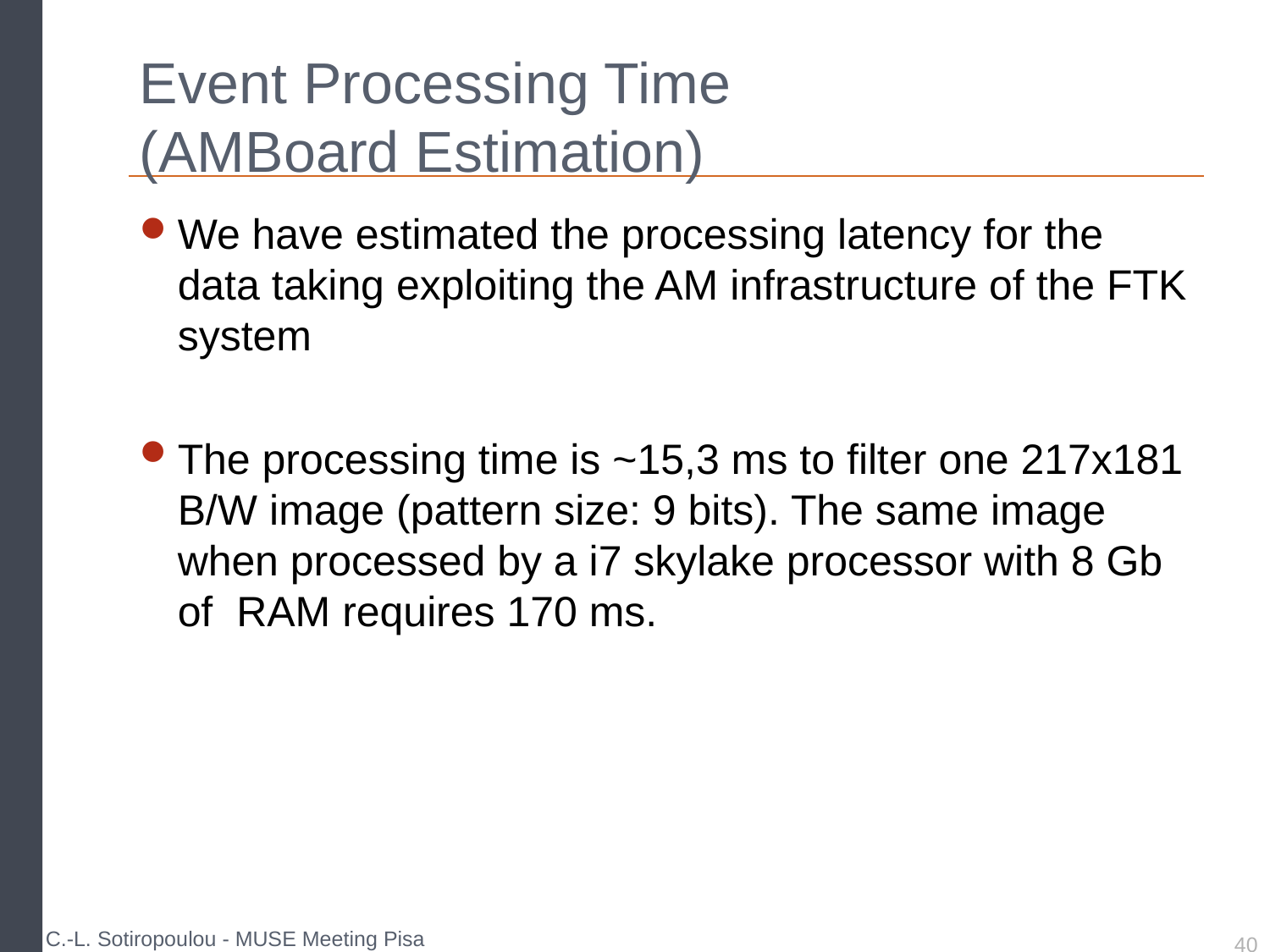

# Event Processing Time (AMBoard Estimation)

We have estimated the processing latency for the data taking exploiting the AM infrastructure of the FTK system

The processing time is ~15,3 ms to filter one 217x181 B/W image (pattern size: 9 bits). The same image when processed by a i7 skylake processor with 8 Gb of  RAM requires 170 ms.

C.-L. Sotiropoulou - MUSE Meeting Pisa
40